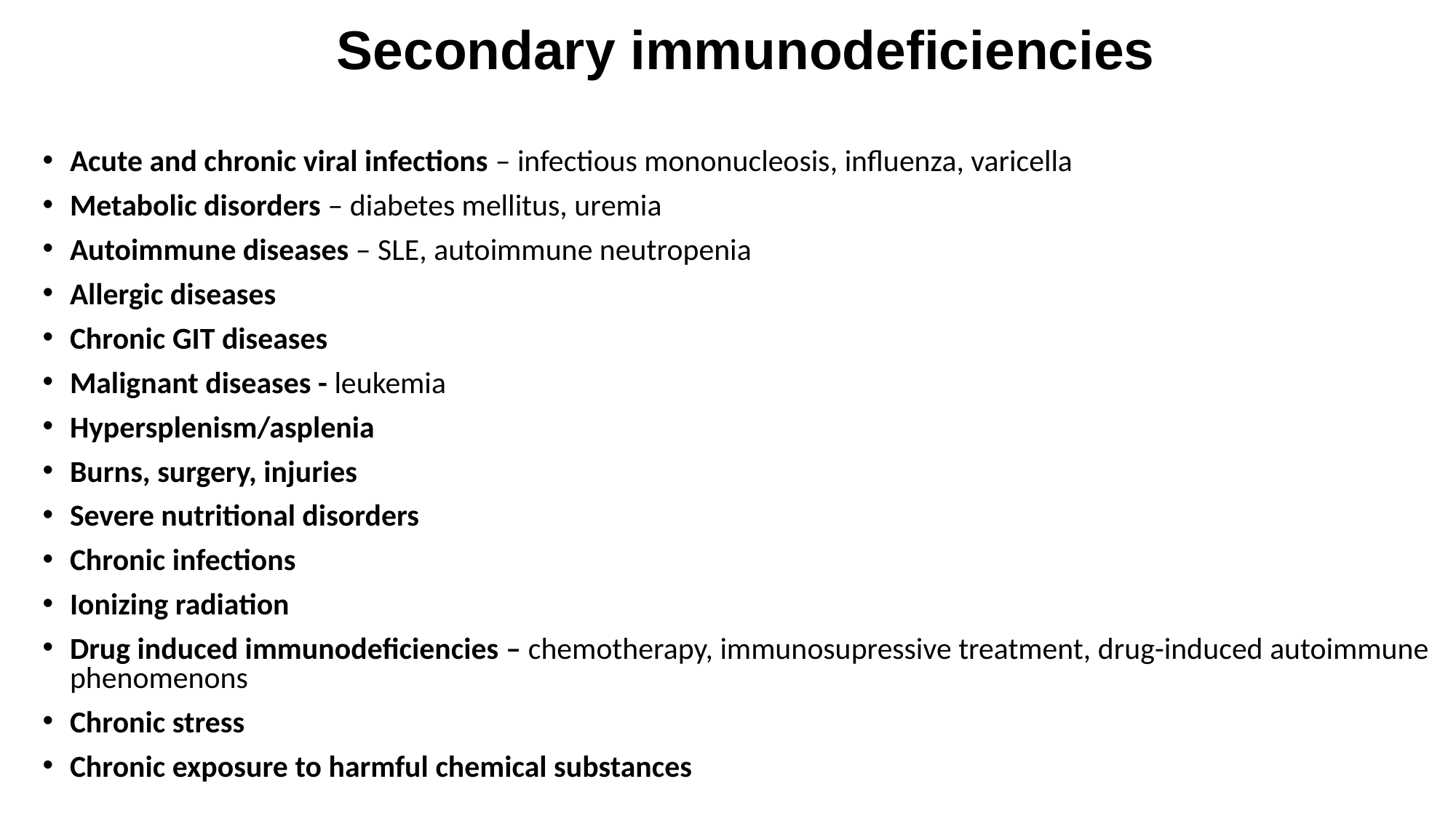

# Secondary immunodeficiencies
Acute and chronic viral infections – infectious mononucleosis, influenza, varicella
Metabolic disorders – diabetes mellitus, uremia
Autoimmune diseases – SLE, autoimmune neutropenia
Allergic diseases
Chronic GIT diseases
Malignant diseases - leukemia
Hypersplenism/asplenia
Burns, surgery, injuries
Severe nutritional disorders
Chronic infections
Ionizing radiation
Drug induced immunodeficiencies – chemotherapy, immunosupressive treatment, drug-induced autoimmune phenomenons
Chronic stress
Chronic exposure to harmful chemical substances